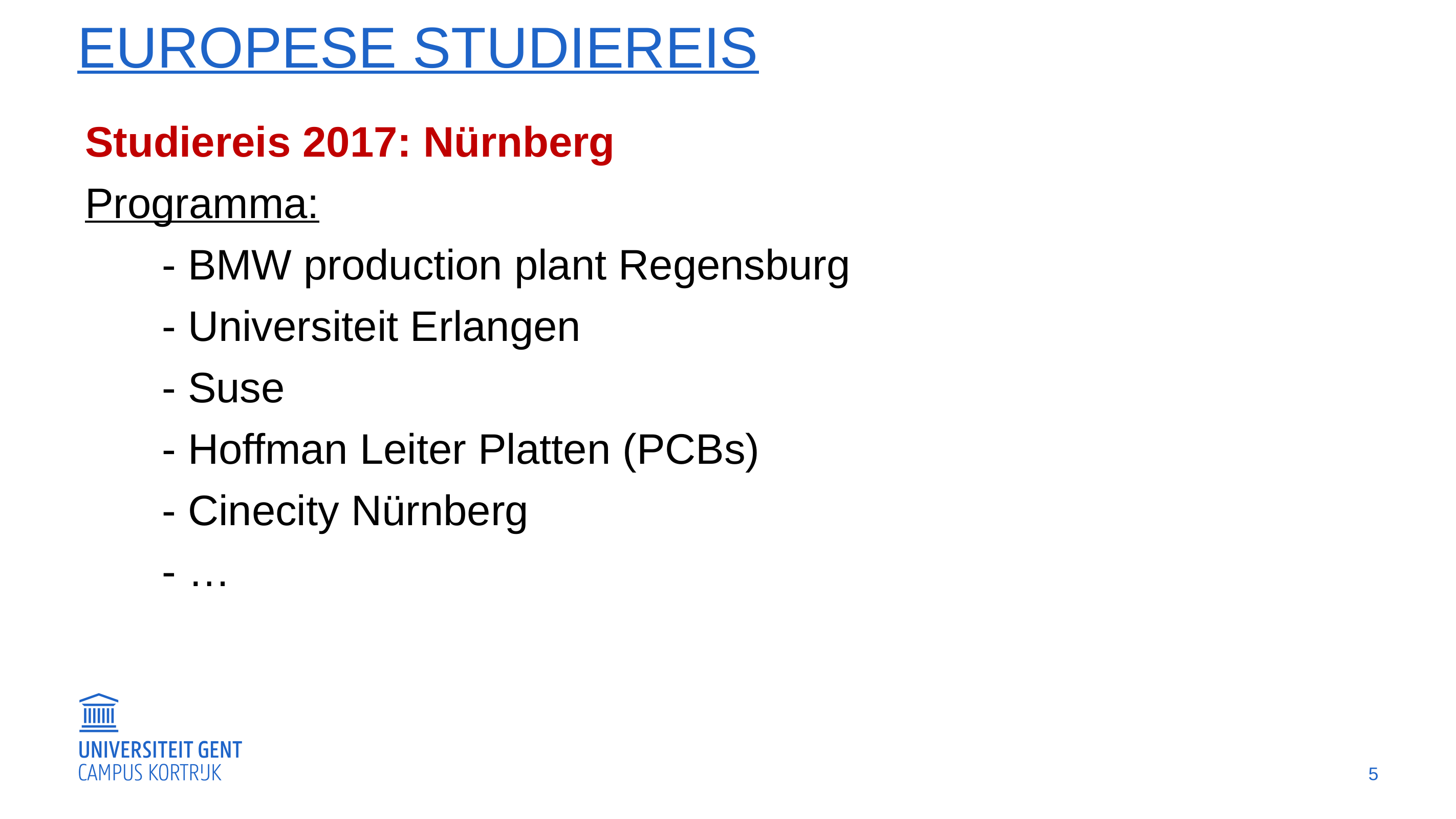

# Europese studiereis
Studiereis 2017: Nürnberg
Programma:
	- BMW production plant Regensburg
	- Universiteit Erlangen
	- Suse
	- Hoffman Leiter Platten (PCBs)
	- Cinecity Nürnberg
	- …

5